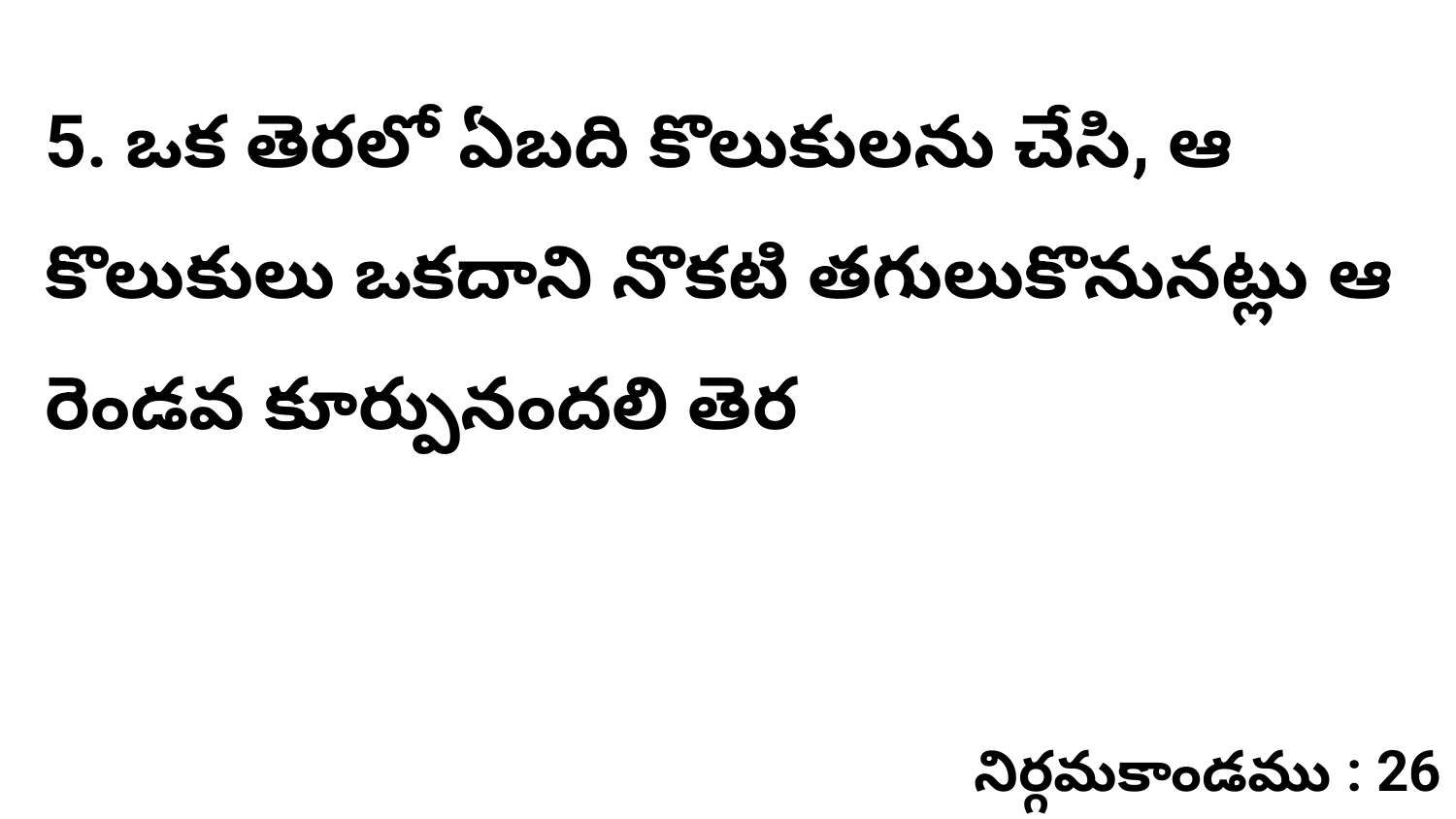

5. ఒక తెరలో ఏబది కొలుకులను చేసి, ఆ కొలుకులు ఒకదాని నొకటి తగులుకొనునట్లు ఆ రెండవ కూర్పునందలి తెర
నిర్గమకాండము : 26